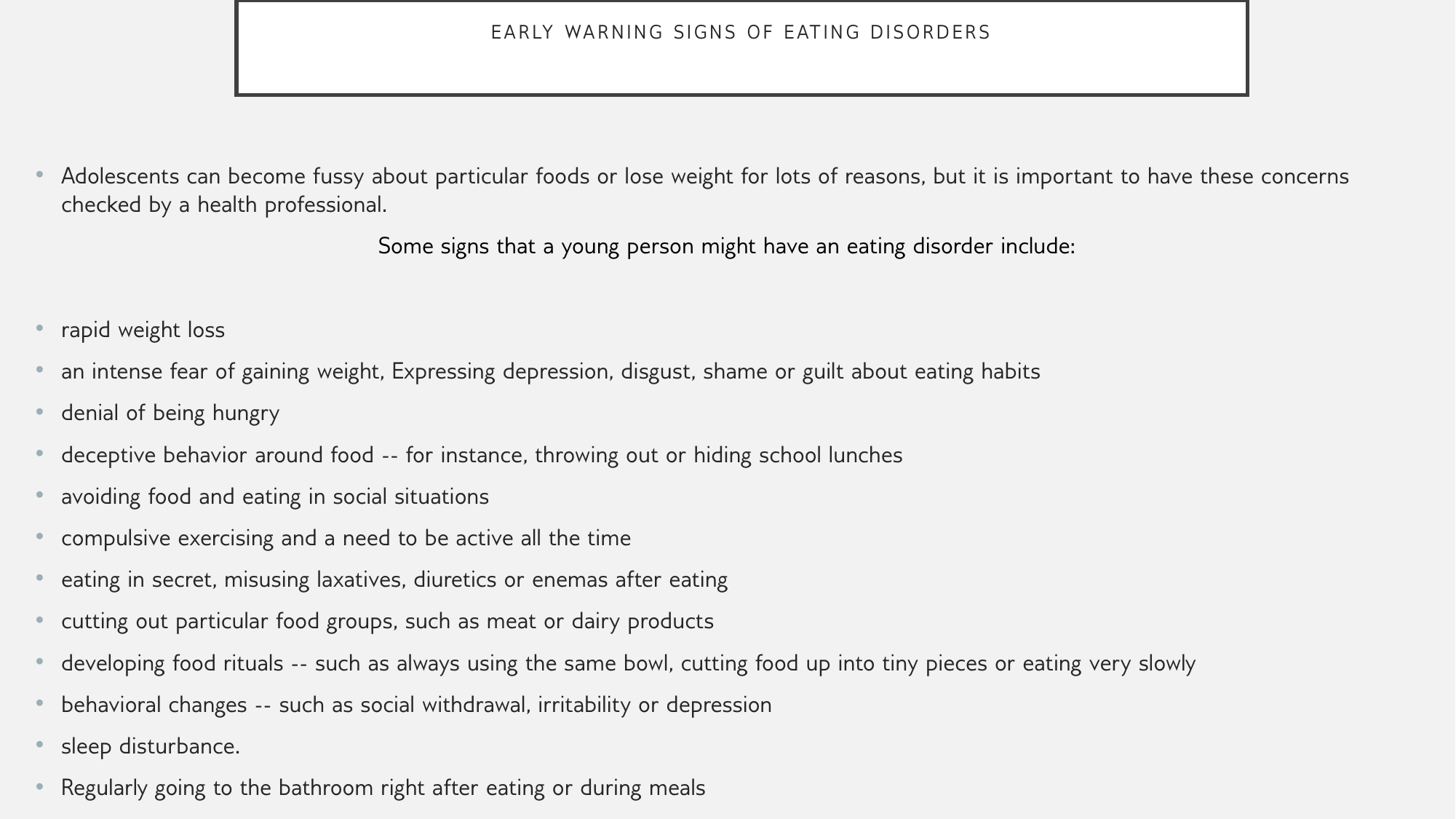

# Early warning signs of eating disorders

Adolescents can become fussy about particular foods or lose weight for lots of reasons, but it is important to have these concerns checked by a health professional.
Some signs that a young person might have an eating disorder include:

rapid weight loss
an intense fear of gaining weight, Expressing depression, disgust, shame or guilt about eating habits
denial of being hungry
deceptive behavior around food -- for instance, throwing out or hiding school lunches
avoiding food and eating in social situations
compulsive exercising and a need to be active all the time
eating in secret, misusing laxatives, diuretics or enemas after eating
cutting out particular food groups, such as meat or dairy products
developing food rituals -- such as always using the same bowl, cutting food up into tiny pieces or eating very slowly
behavioral changes -- such as social withdrawal, irritability or depression
sleep disturbance.
Regularly going to the bathroom right after eating or during meals